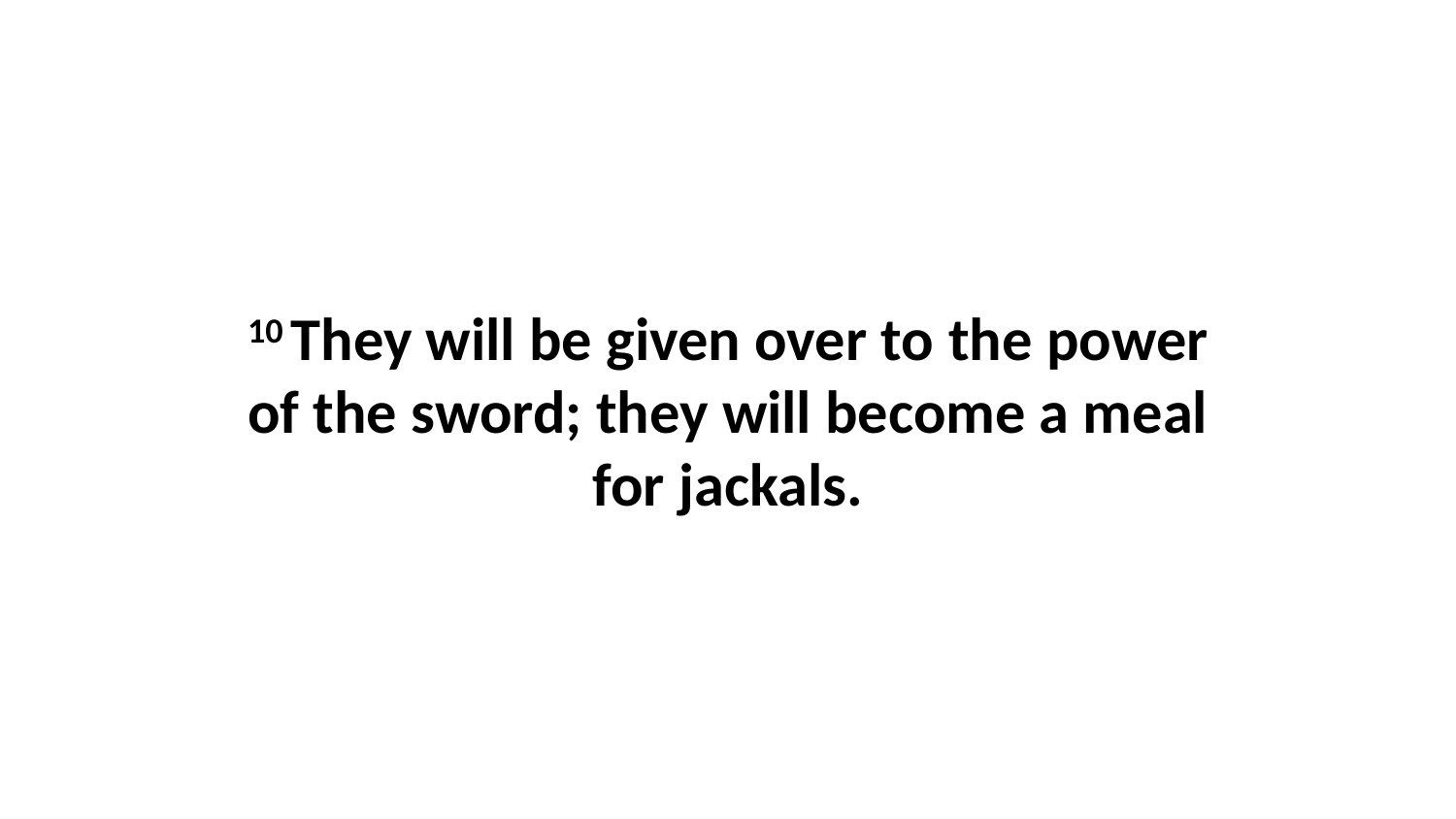

10 They will be given over to the power of the sword; they will become a meal for jackals.